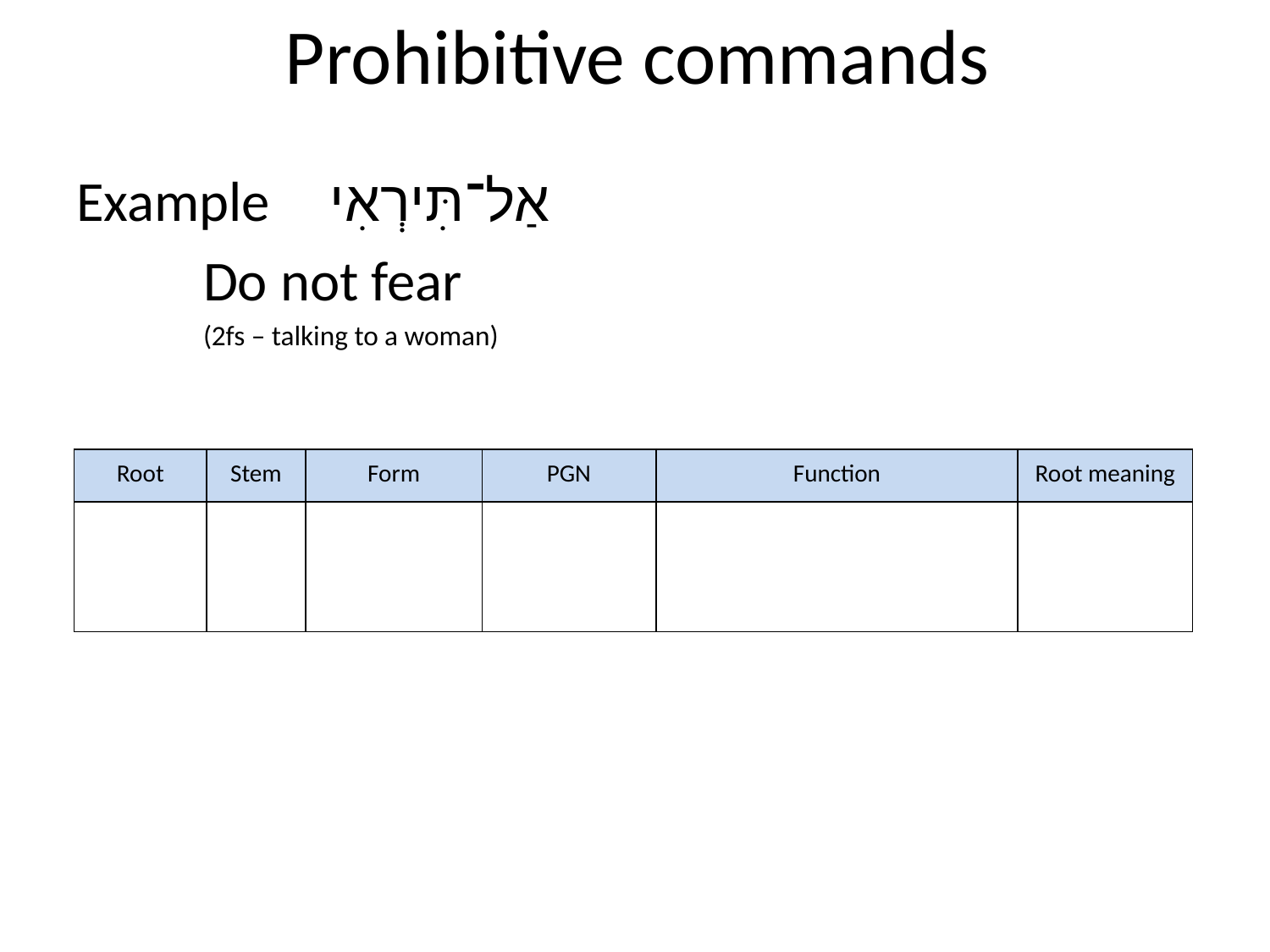

# Prohibitive commands
Example	אַל־תִּירְאִי
	Do not fear
	(2fs – talking to a woman)
| Root | Stem | Form | PGN | Function | Root meaning |
| --- | --- | --- | --- | --- | --- |
|  |  |  |  |  |  |